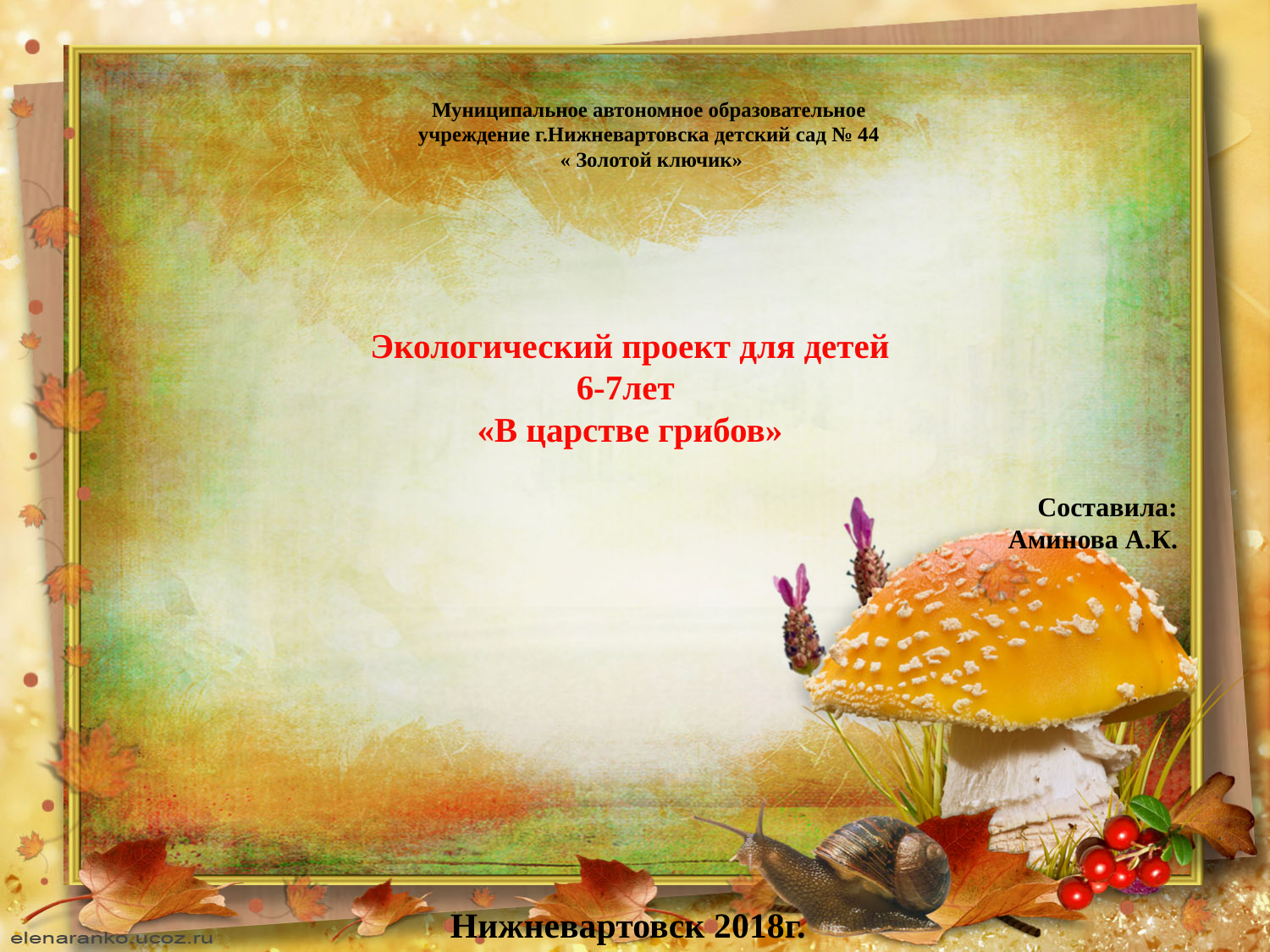

# Муниципальное автономное образовательное учреждение г.Нижневартовска детский сад № 44 « Золотой ключик»
Экологический проект для детей
6-7лет
«В царстве грибов»

Составила:
Аминова А.К.

Нижневартовск 2018г.